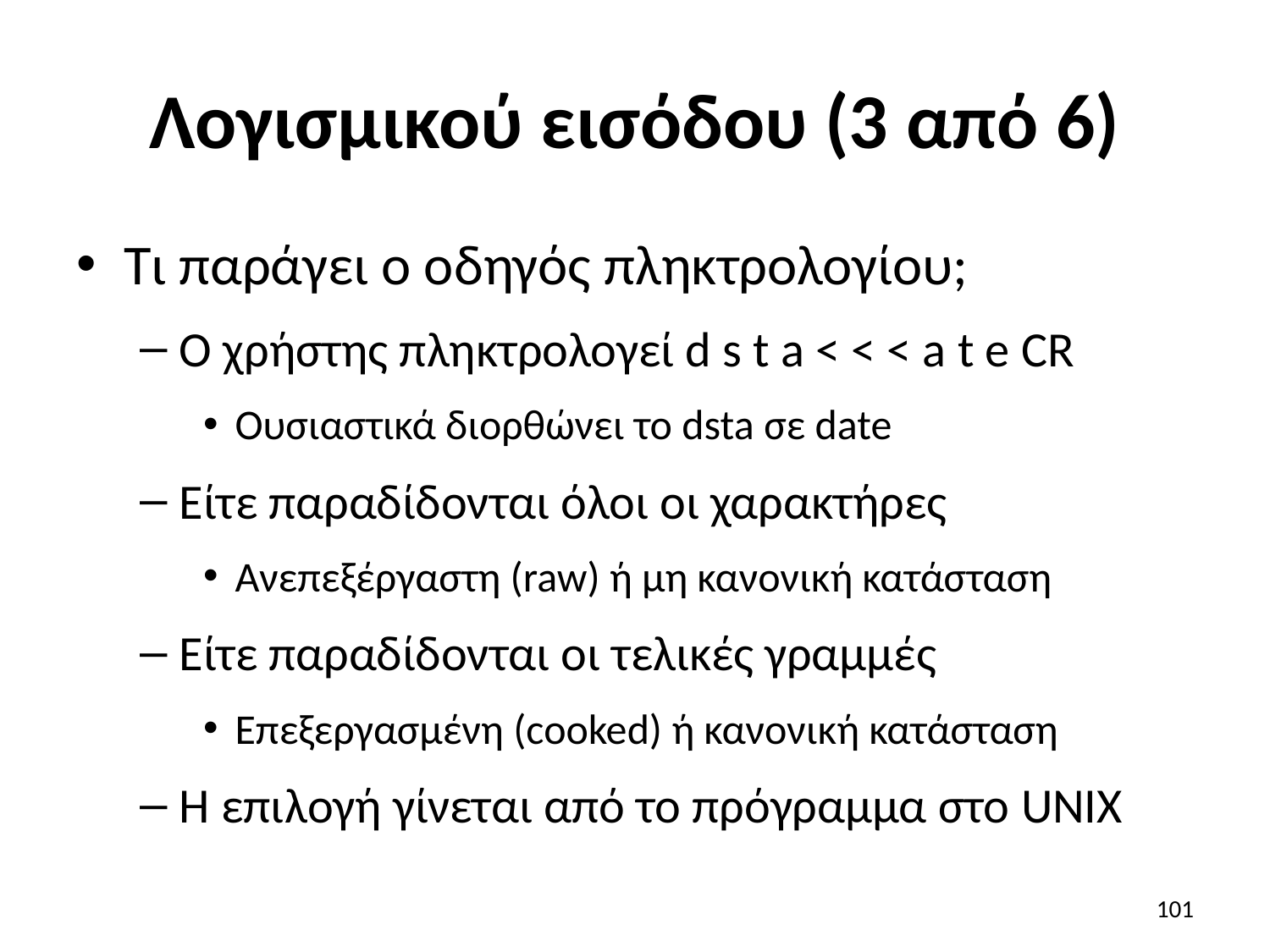

# Λογισμικού εισόδου (3 από 6)
Τι παράγει ο οδηγός πληκτρολογίου;
Ο χρήστης πληκτρολογεί d s t a < < < a t e CR
Ουσιαστικά διορθώνει το dsta σε date
Είτε παραδίδονται όλοι οι χαρακτήρες
Ανεπεξέργαστη (raw) ή μη κανονική κατάσταση
Είτε παραδίδονται οι τελικές γραμμές
Επεξεργασμένη (cooked) ή κανονική κατάσταση
Η επιλογή γίνεται από το πρόγραμμα στο UNIX
101